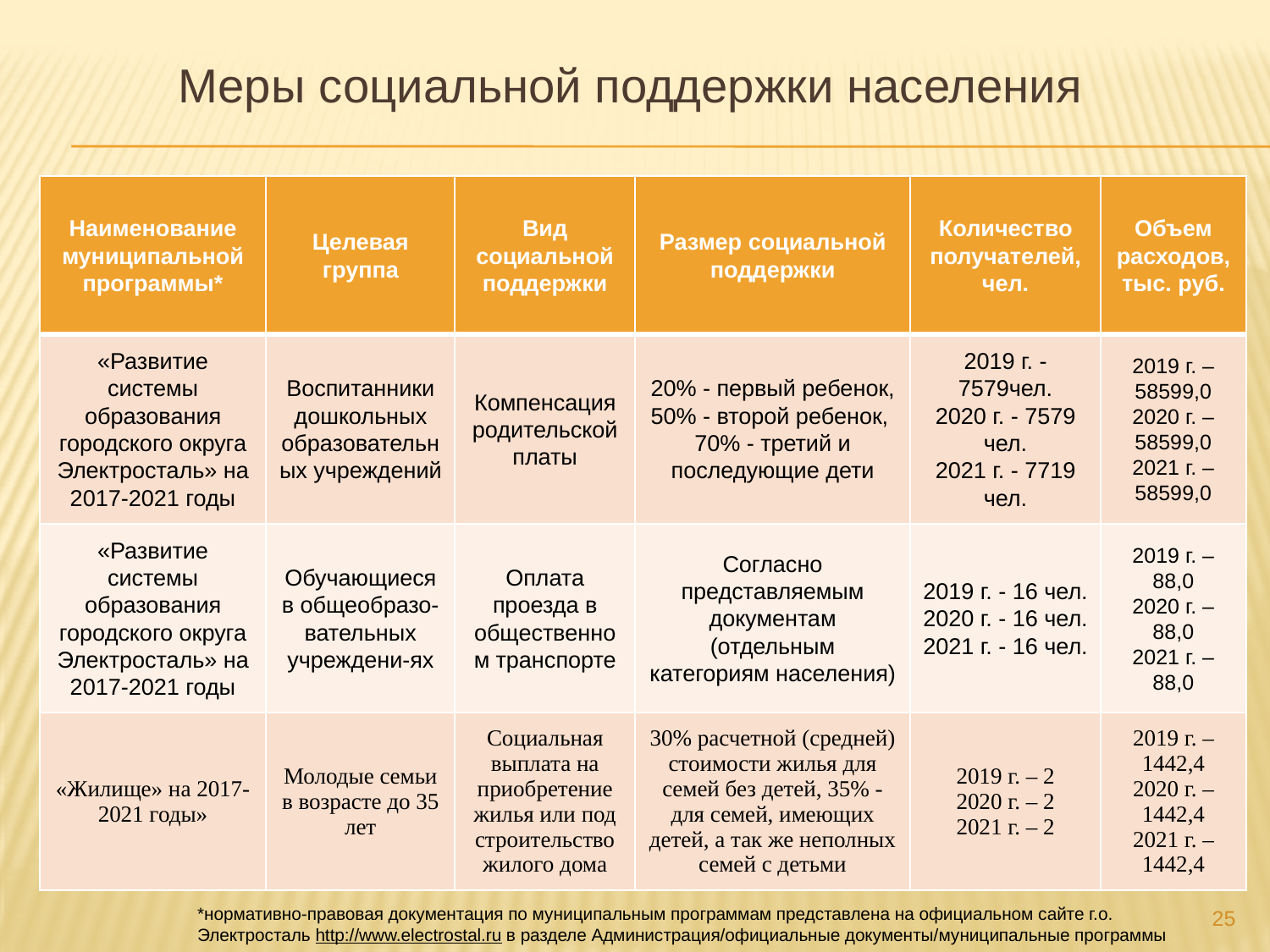

# Меры социальной поддержки населения
| Наименование муниципальной программы\* | Целевая группа | Вид социальной поддержки | Размер социальной поддержки | Количество получателей, чел. | Объем расходов, тыс. руб. |
| --- | --- | --- | --- | --- | --- |
| «Развитие системы образования городского округа Электросталь» на 2017-2021 годы | Воспитанники дошкольных образовательных учреждений | Компенсация родительской платы | 20% - первый ребенок, 50% - второй ребенок, 70% - третий и последующие дети | 2019 г. - 7579чел. 2020 г. - 7579 чел. 2021 г. - 7719 чел. | 2019 г. – 58599,0 2020 г. – 58599,0 2021 г. – 58599,0 |
| «Развитие системы образования городского округа Электросталь» на 2017-2021 годы | Обучающиеся в общеобразо-вательных учреждени-ях | Оплата проезда в общественном транспорте | Согласно представляемым документам (отдельным категориям населения) | 2019 г. - 16 чел. 2020 г. - 16 чел. 2021 г. - 16 чел. | 2019 г. – 88,0 2020 г. – 88,0 2021 г. – 88,0 |
| «Жилище» на 2017-2021 годы» | Молодые семьи в возрасте до 35 лет | Социальная выплата на приобретение жилья или под строительство жилого дома | 30% расчетной (средней) стоимости жилья для семей без детей, 35% - для семей, имеющих детей, а так же неполных семей с детьми | 2019 г. – 2 2020 г. – 2 2021 г. – 2 | 2019 г. – 1442,4 2020 г. – 1442,4 2021 г. – 1442,4 |

*нормативно-правовая документация по муниципальным программам представлена на официальном сайте г.о. Электросталь http://www.electrostal.ru в разделе Администрация/официальные документы/муниципальные программы
25